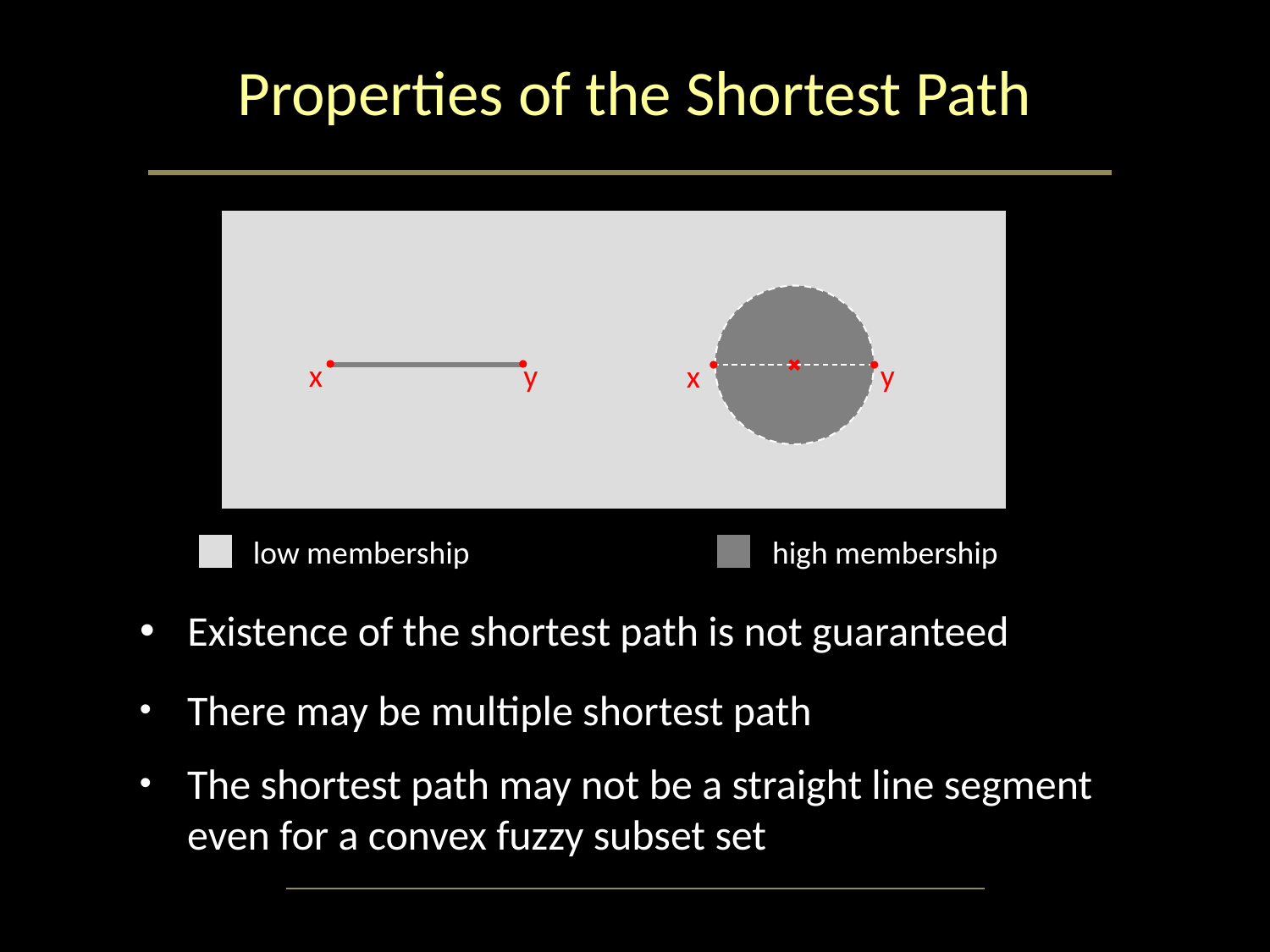

# Properties of the Shortest Path

y
x

x
y

low membership

high membership

Existence of the shortest path is not guaranteed
There may be multiple shortest path
The shortest path may not be a straight line segment even for a convex fuzzy subset set